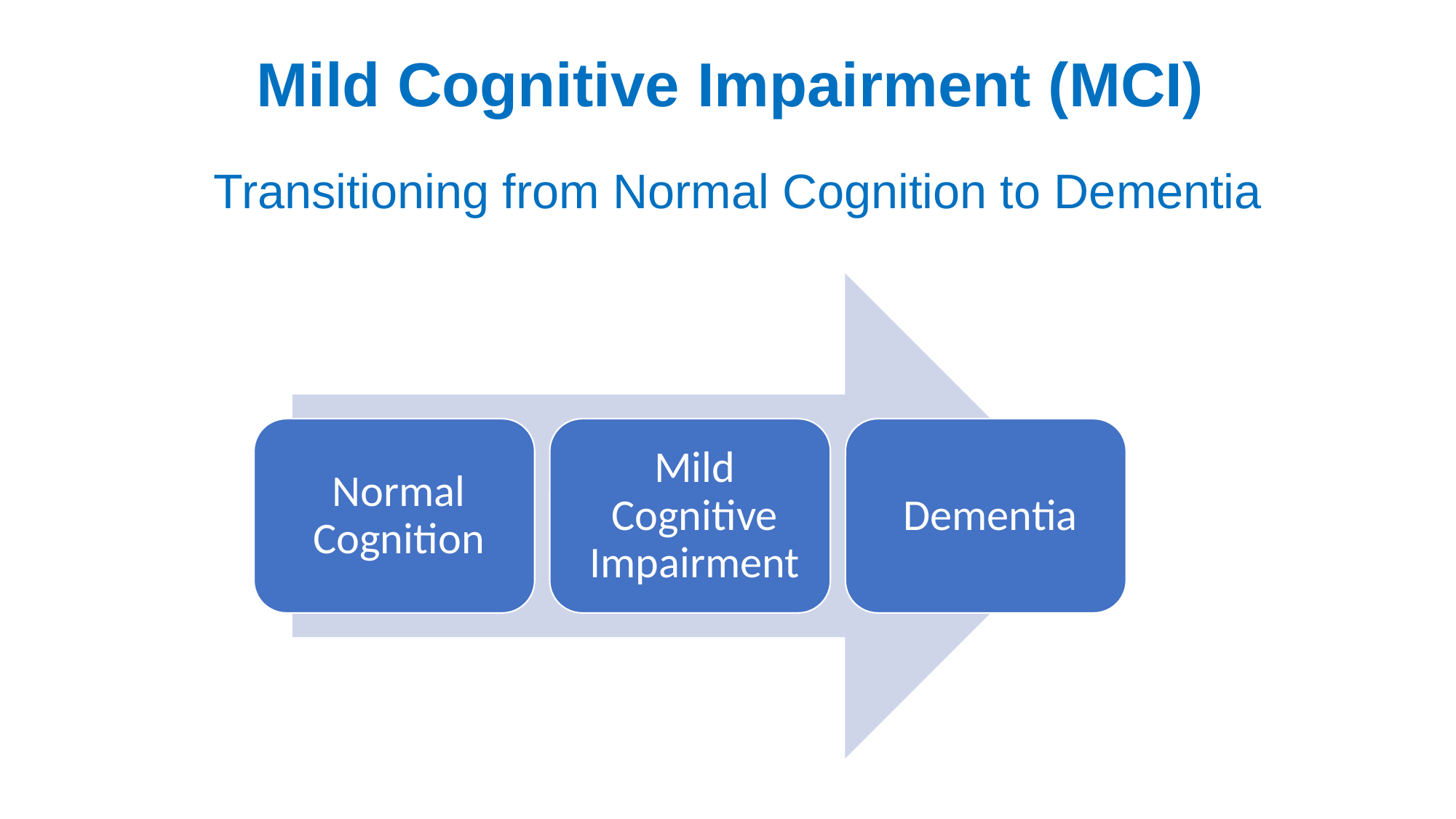

Mild Cognitive Impairment (MCI)
Transitioning from Normal Cognition to Dementia
Normal Cognition
Mild Cognitive Impairment
Dementia